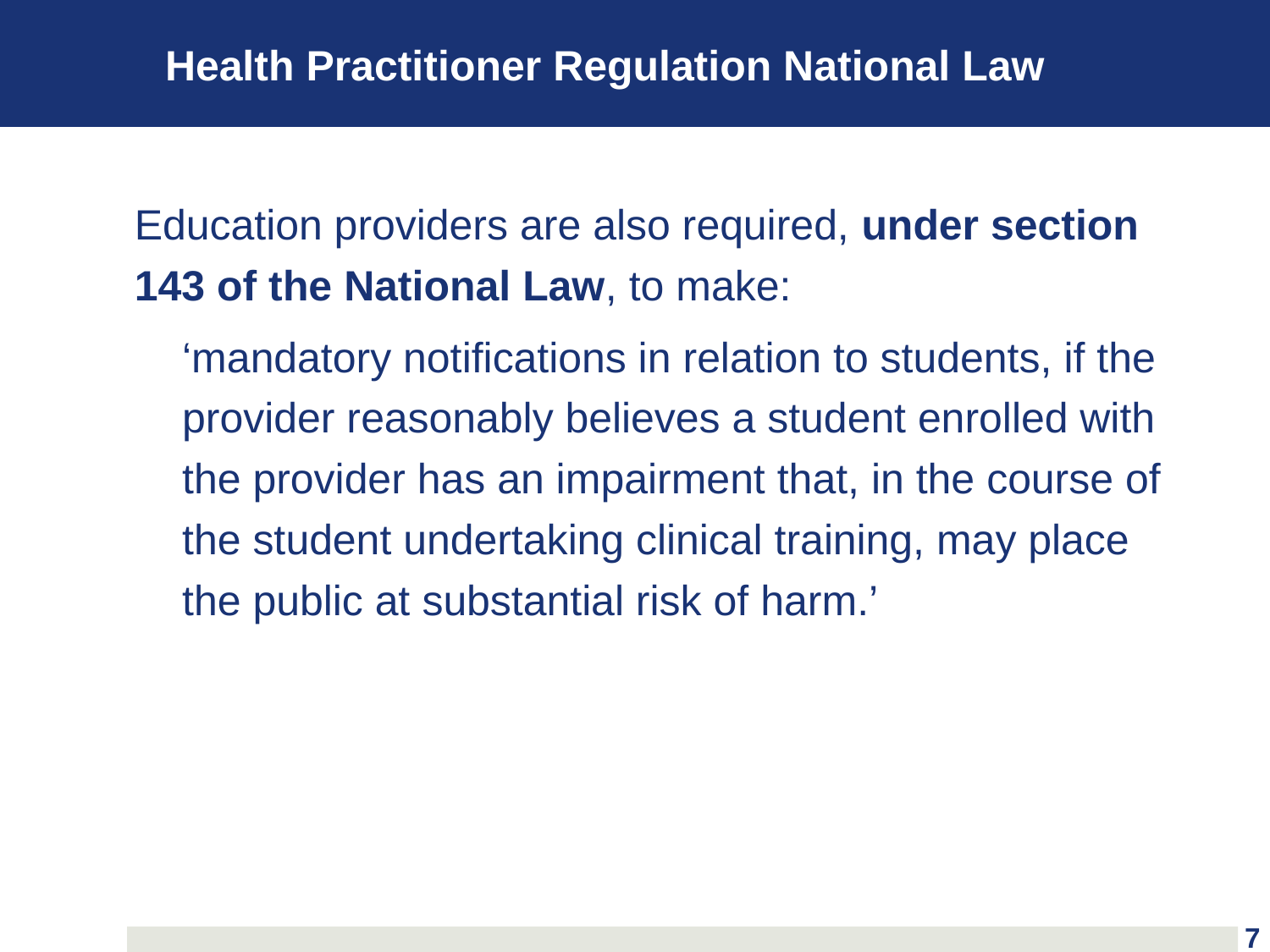

# Health Practitioner Regulation National Law
Education providers are also required, under section 143 of the National Law, to make:
‘mandatory notifications in relation to students, if the provider reasonably believes a student enrolled with the provider has an impairment that, in the course of the student undertaking clinical training, may place the public at substantial risk of harm.’
7